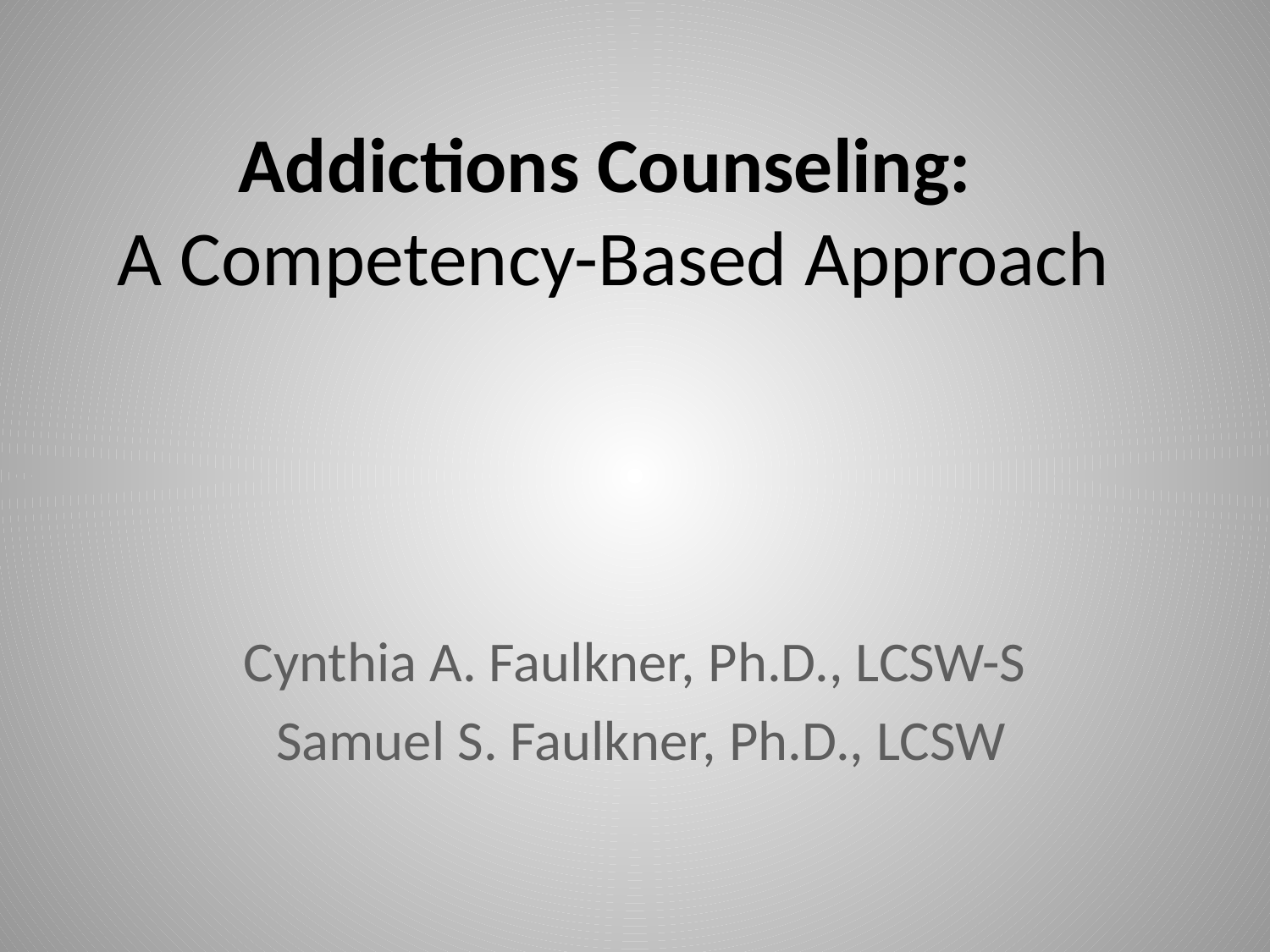

# Addictions Counseling: A Competency-Based Approach

Cynthia A. Faulkner, Ph.D., LCSW-S
 Samuel S. Faulkner, Ph.D., LCSW